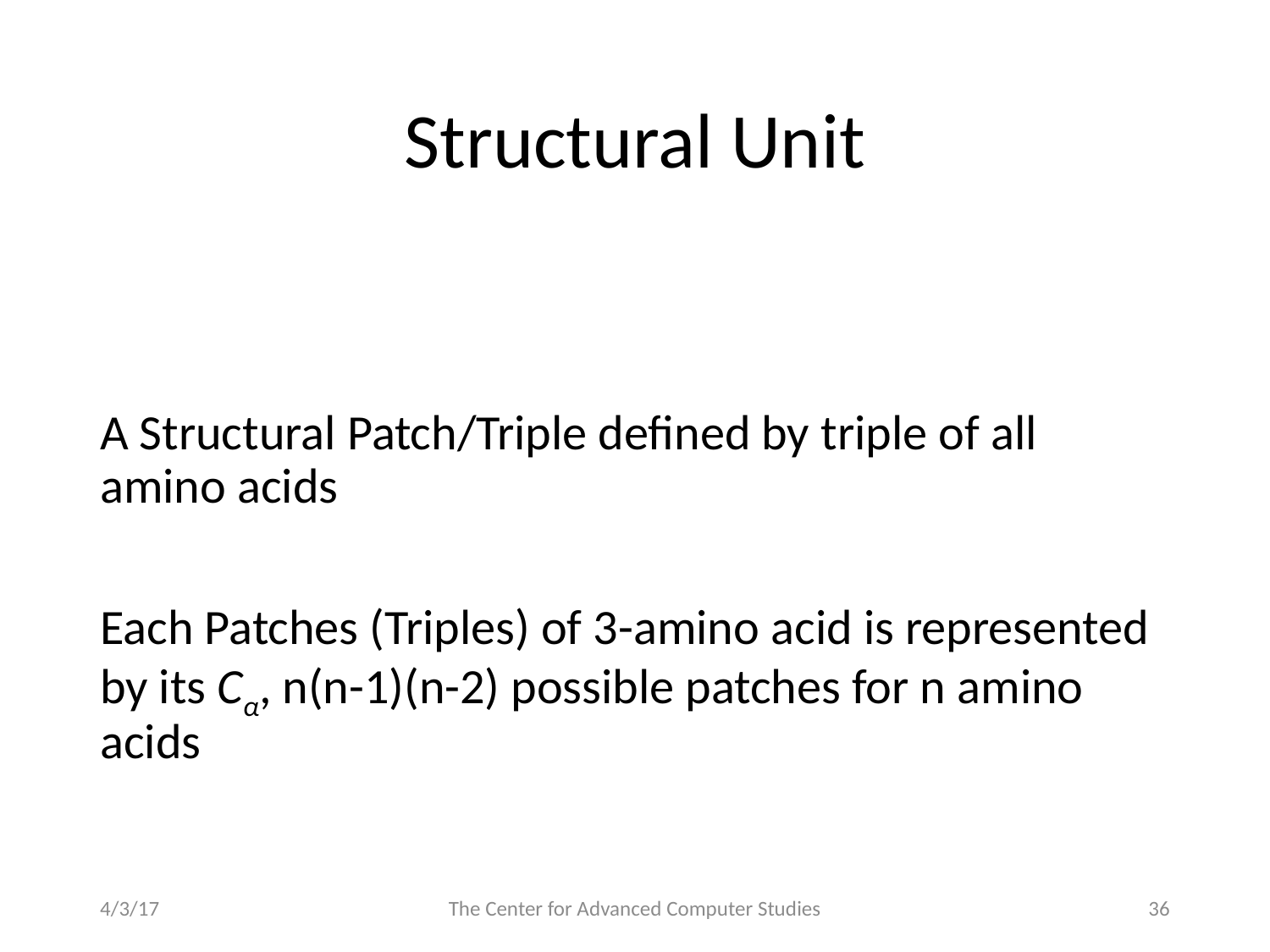

# Structural Unit

A Structural Patch/Triple defined by triple of all amino acids

Each Patches (Triples) of 3-amino acid is represented by its Cα, n(n-1)(n-2) possible patches for n amino acids

4/3/17
The Center for Advanced Computer Studies
36